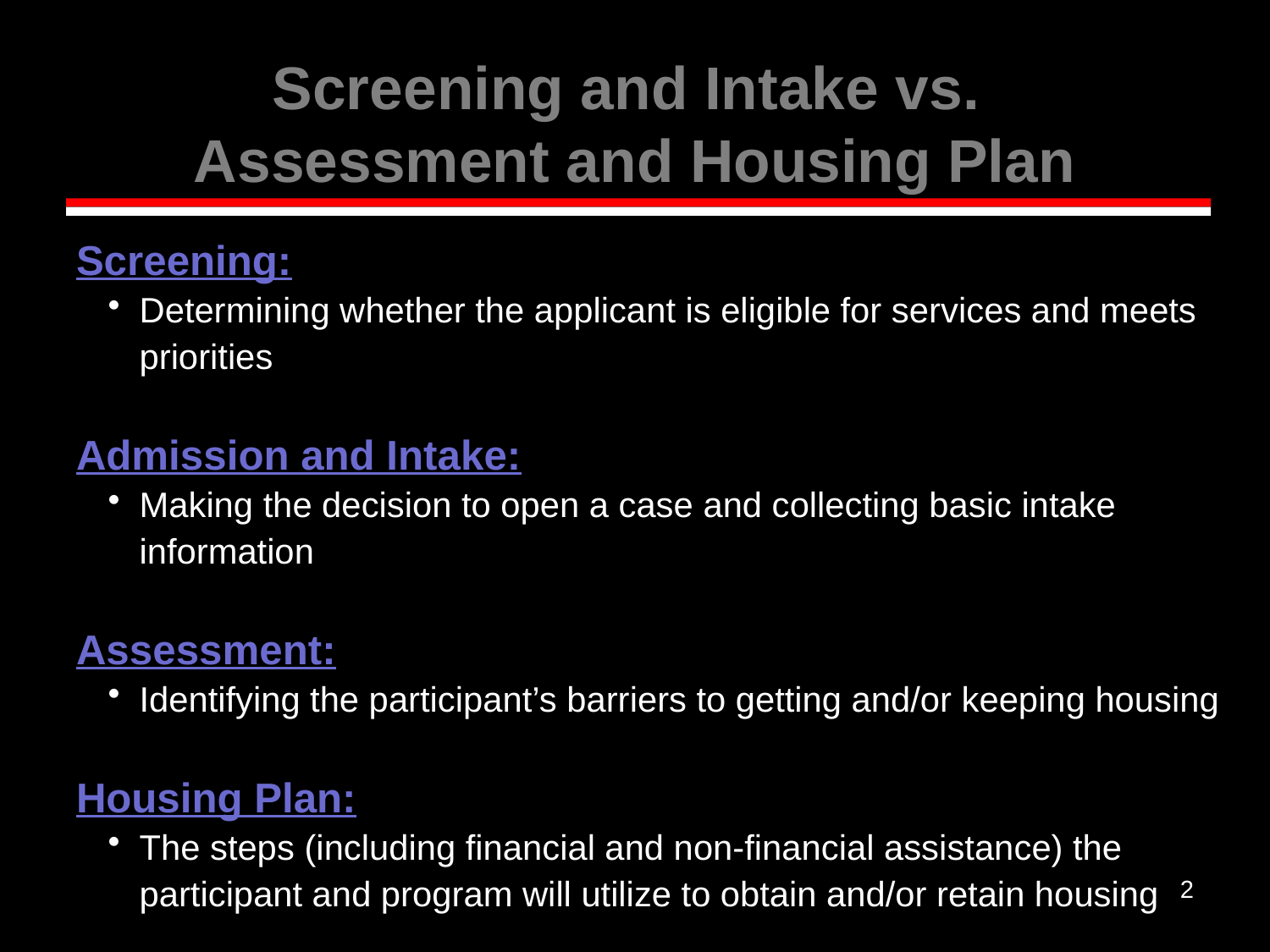

# Screening and Intake vs. Assessment and Housing Plan
Screening:
Determining whether the applicant is eligible for services and meets priorities

Admission and Intake:
Making the decision to open a case and collecting basic intake information

Assessment:
Identifying the participant’s barriers to getting and/or keeping housing

Housing Plan:
The steps (including financial and non-financial assistance) the participant and program will utilize to obtain and/or retain housing
2